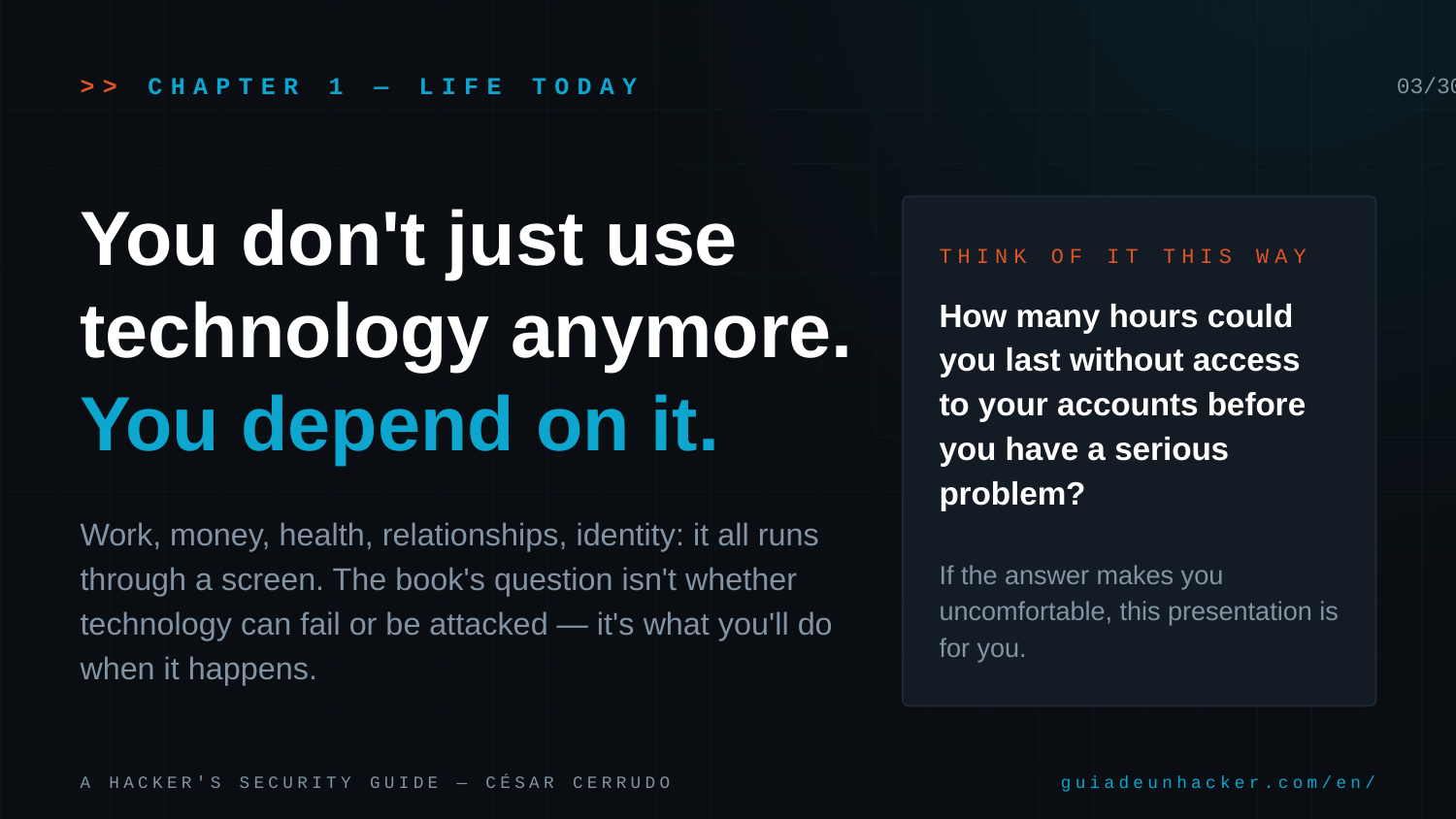

>> CHAPTER 1 — LIFE TODAY
03/30
You don't just use technology anymore.
You depend on it.

THINK OF IT THIS WAY
How many hours could you last without access to your accounts before you have a serious problem?
Work, money, health, relationships, identity: it all runs through a screen. The book's question isn't whether technology can fail or be attacked — it's what you'll do when it happens.
If the answer makes you uncomfortable, this presentation is for you.
A HACKER'S SECURITY GUIDE — CÉSAR CERRUDO
guiadeunhacker.com/en/